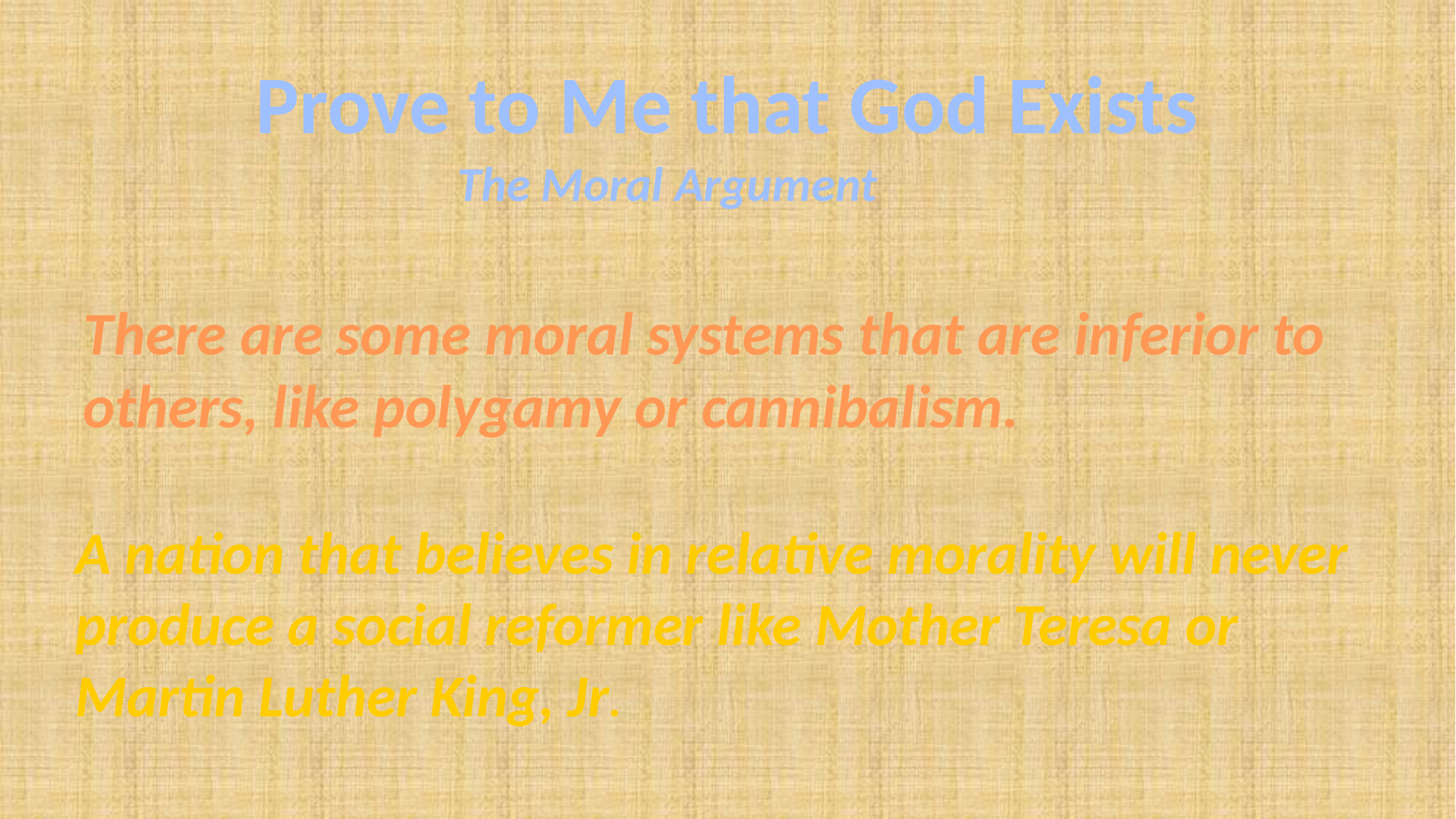

# Prove to Me that God Exists
The Moral Argument

There are some moral systems that are inferior to others, like polygamy or cannibalism.
A nation that believes in relative morality will never produce a social reformer like Mother Teresa or Martin Luther King, Jr.